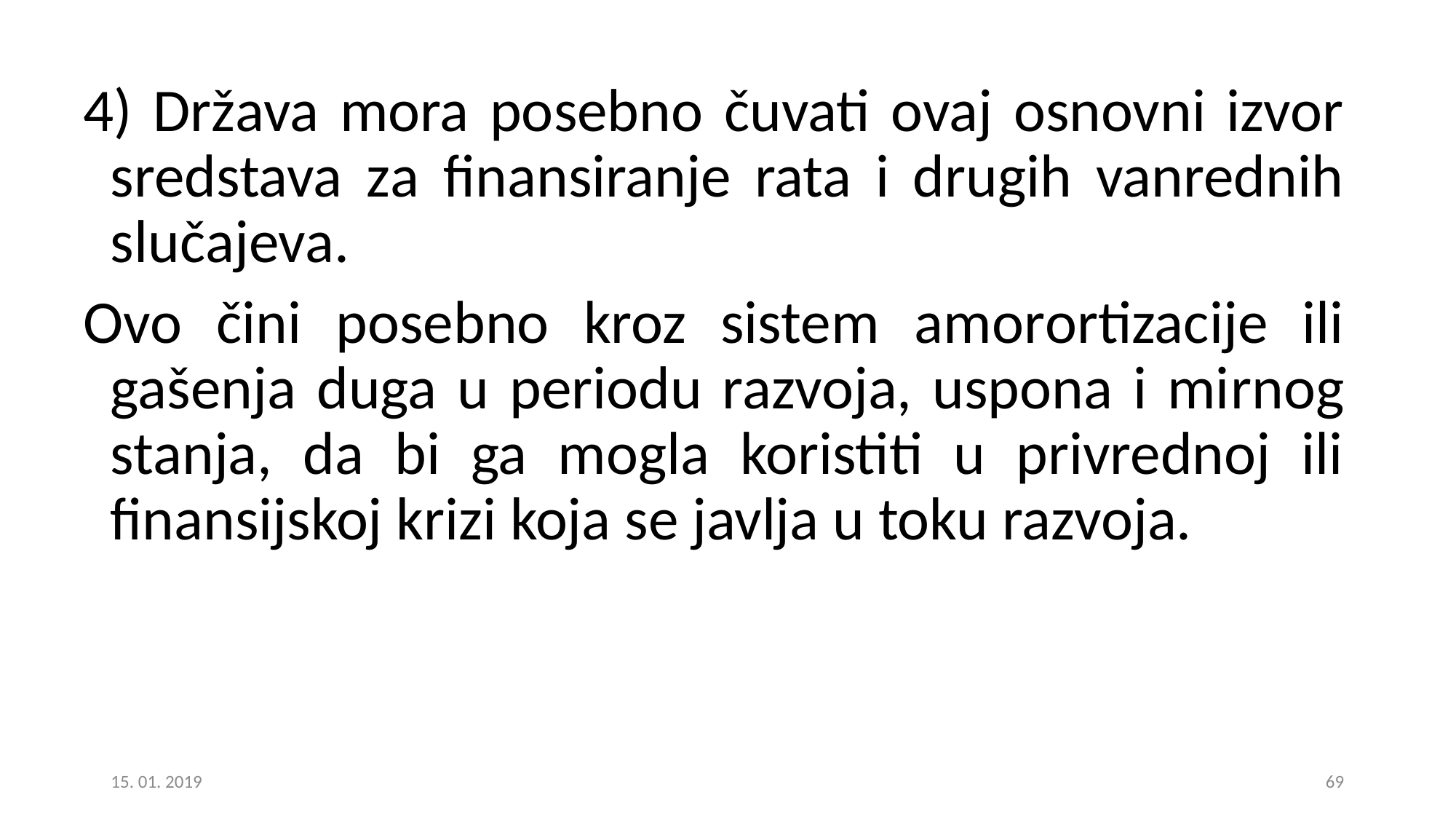

4) Država mora posebno čuvati ovaj osnovni izvor sredstava za finansiranje rata i drugih vanrednih slučajeva.
Ovo čini posebno kroz sistem amorortizacije ili gašenja duga u periodu razvoja, uspona i mirnog stanja, da bi ga mogla koristiti u privrednoj ili finansijskoj krizi koja se javlja u toku razvoja.

15. 01. 2019
69